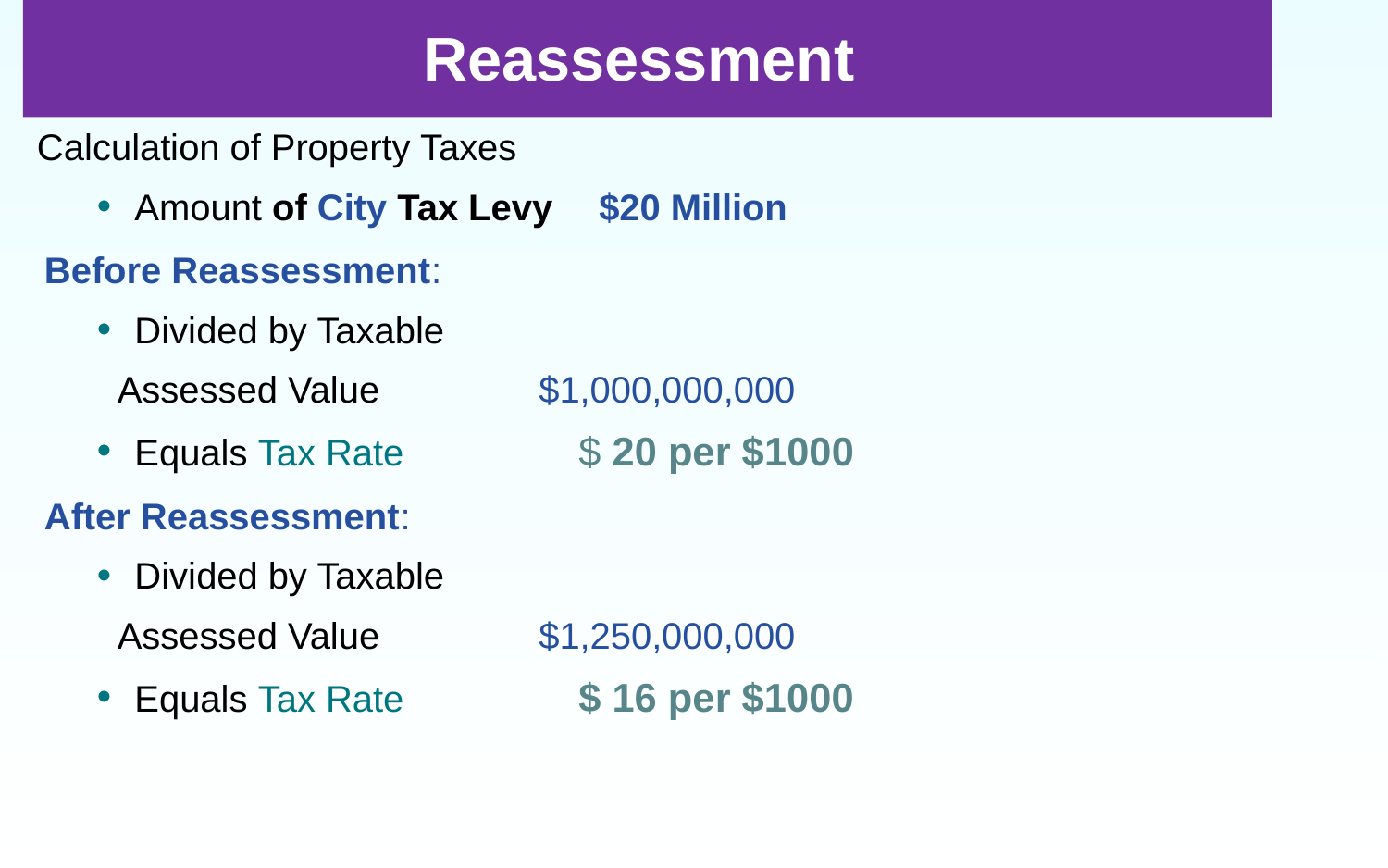

# Reassessment
Calculation of Property Taxes
Amount of City Tax Levy  		  $20 Million
Before Reassessment:
Divided by Taxable
  Assessed Value 		       $1,000,000,000
Equals Tax Rate 	   		$ 20 per $1000
After Reassessment:
Divided by Taxable
  Assessed Value 		       $1,250,000,000
Equals Tax Rate 	   		$ 16 per $1000